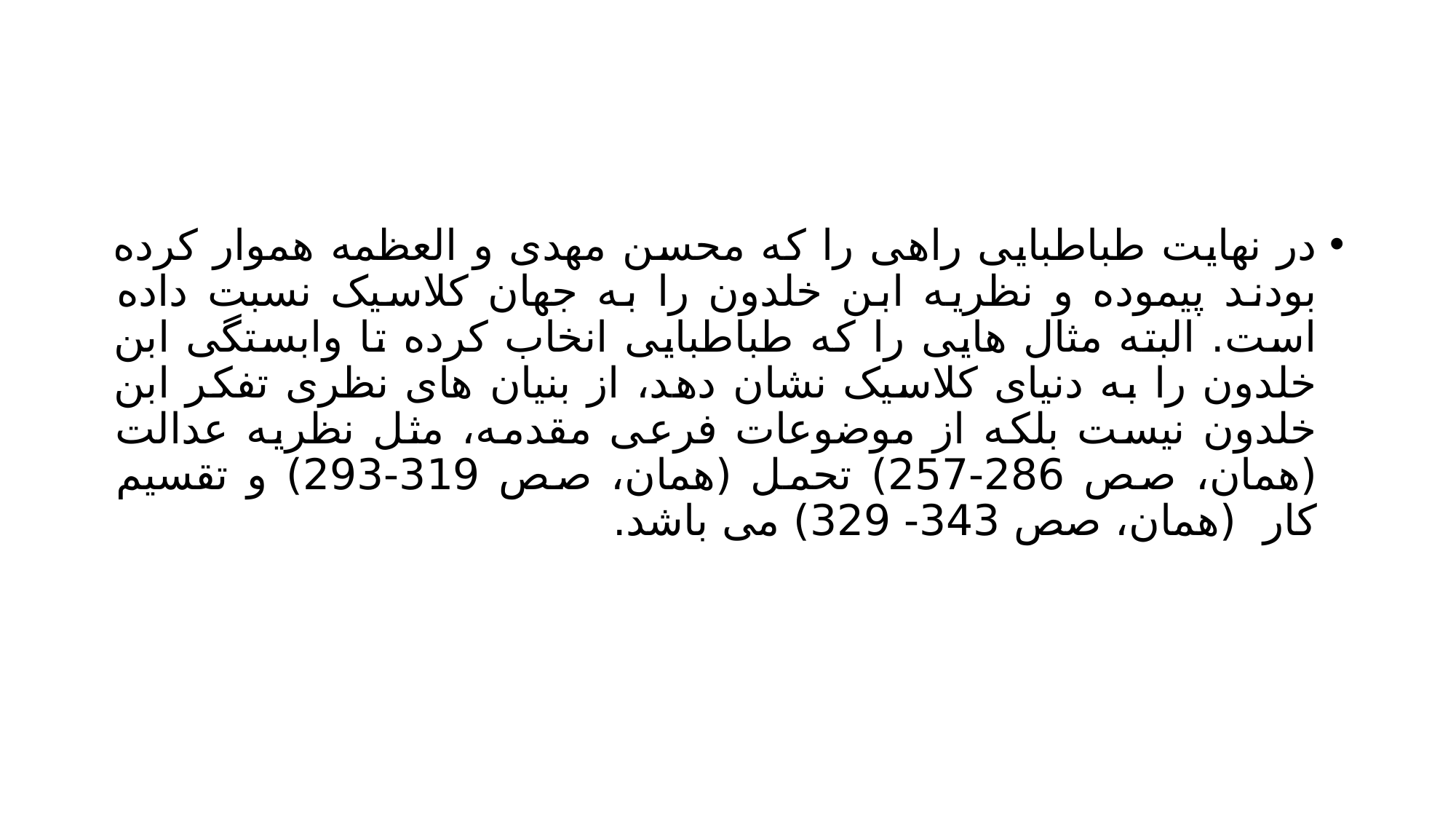

#
در نهایت طباطبایی راهی را که محسن مهدی و العظمه هموار کرده بودند پیموده و نظریه ابن خلدون را به جهان کلاسیک نسبت داده است. البته مثال هایی را که طباطبایی انخاب کرده تا وابستگی ابن خلدون را به دنیای کلاسیک نشان دهد، از بنیان های نظری تفکر ابن خلدون نیست بلکه از موضوعات فرعی مقدمه، مثل نظریه عدالت (همان، صص 286-257) تحمل (همان، صص 319-293) و تقسیم کار  (همان، صص 343- 329) می باشد.